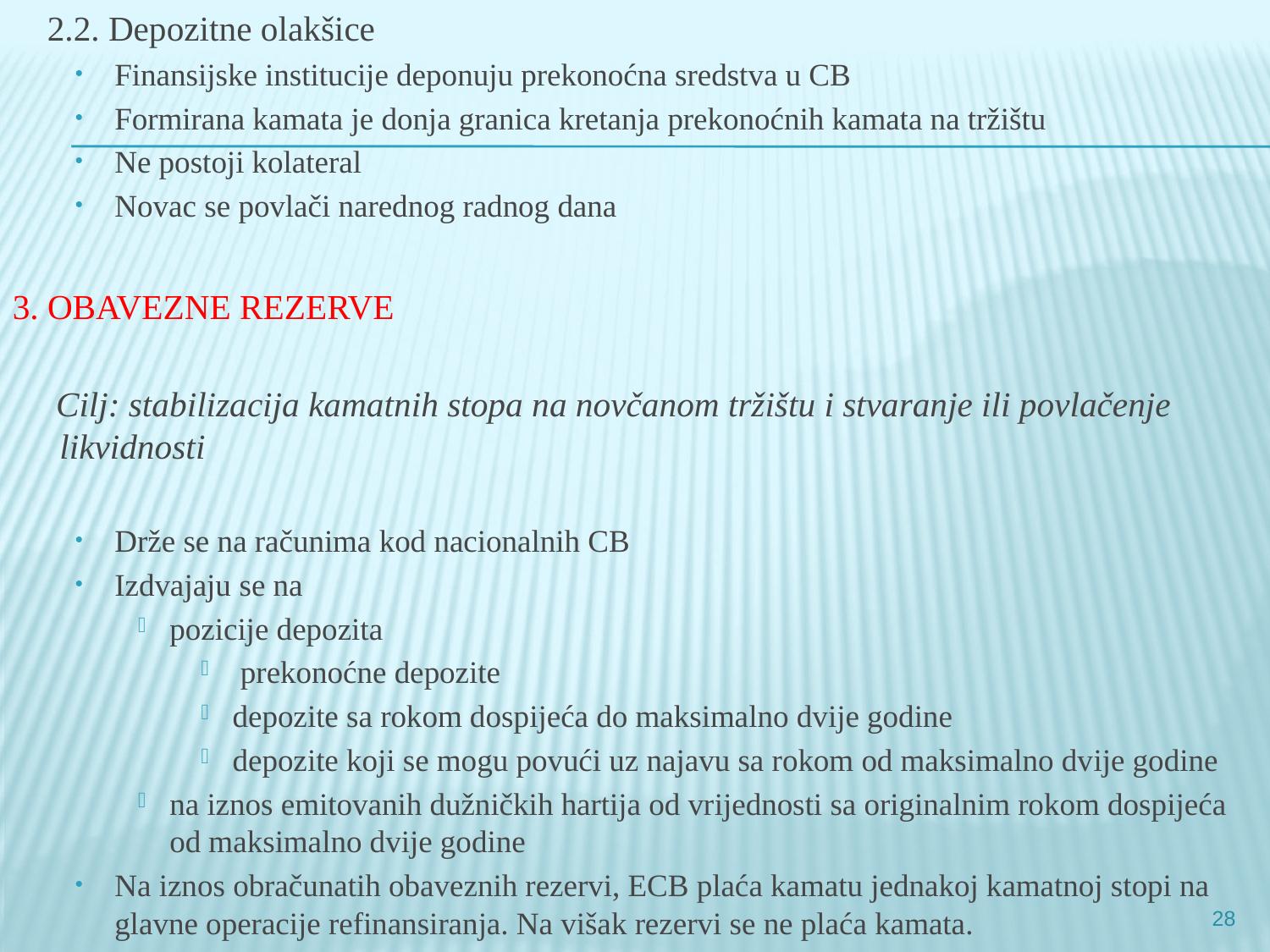

2.2. Depozitne olakšice
Finansijske institucije deponuju prekonoćna sredstva u CB
Formirana kamata je donja granica kretanja prekonoćnih kamata na tržištu
Ne postoji kolateral
Novac se povlači narednog radnog dana

3. OBAVEZNE REZERVE

     Cilj: stabilizacija kamatnih stopa na novčanom tržištu i stvaranje ili povlačenje likvidnosti

Drže se na računima kod nacionalnih CB
Izdvajaju se na
pozicije depozita
 prekonoćne depozite
depozite sa rokom dospijeća do maksimalno dvije godine
depozite koji se mogu povući uz najavu sa rokom od maksimalno dvije godine
na iznos emitovanih dužničkih hartija od vrijednosti sa originalnim rokom dospijeća od maksimalno dvije godine
Na iznos obračunatih obaveznih rezervi, ECB plaća kamatu jednakoj kamatnoj stopi na glavne operacije refinansiranja. Na višak rezervi se ne plaća kamata.
28